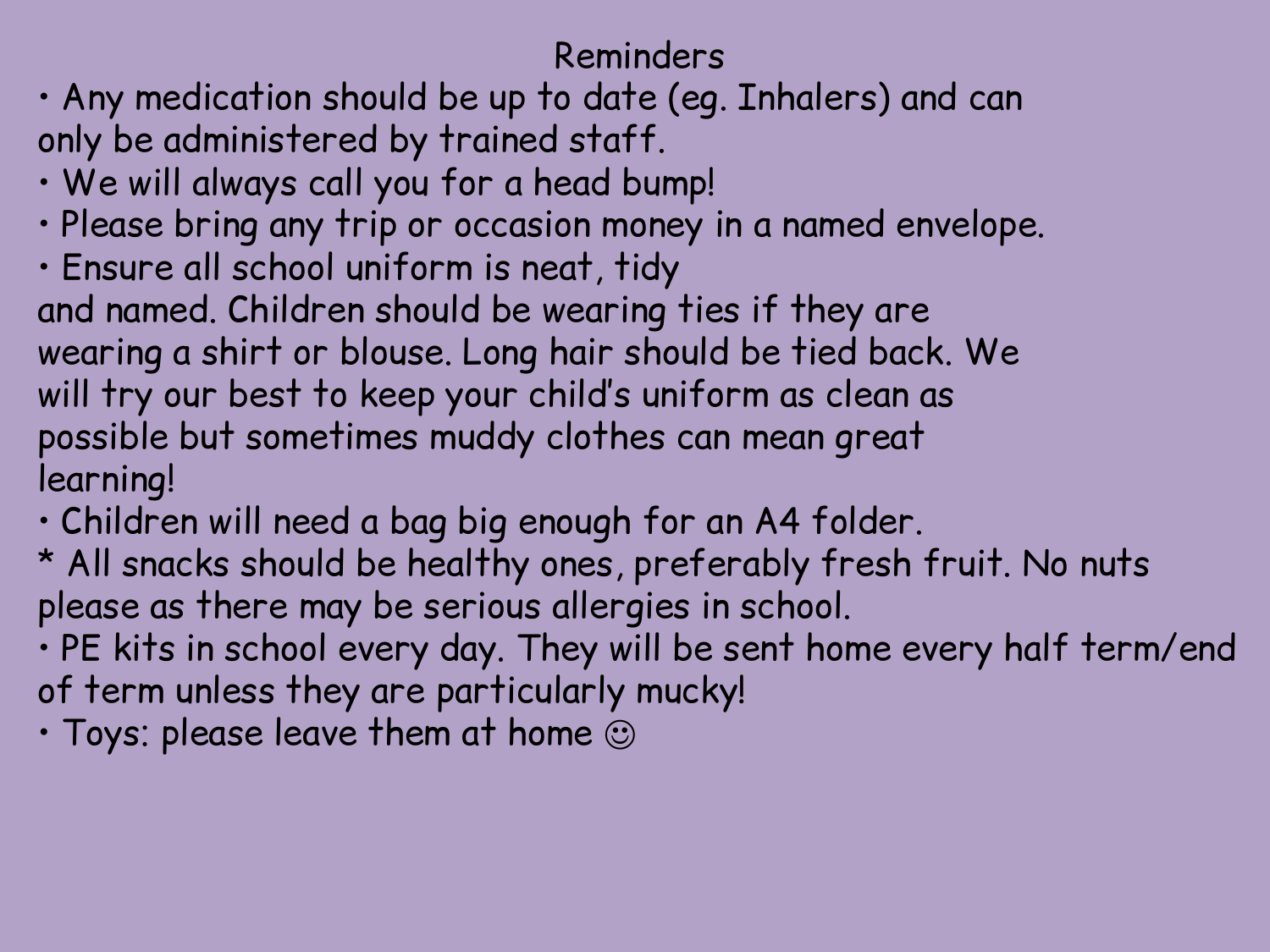

Reminders
• Any medication should be up to date (eg. Inhalers) and can
only be administered by trained staff.
• We will always call you for a head bump!
• Please bring any trip or occasion money in a named envelope.
• Ensure all school uniform is neat, tidy
and named. Children should be wearing ties if they are
wearing a shirt or blouse. Long hair should be tied back. We
will try our best to keep your child’s uniform as clean as
possible but sometimes muddy clothes can mean great
learning!
• Children will need a bag big enough for an A4 folder.
* All snacks should be healthy ones, preferably fresh fruit. No nuts please as there may be serious allergies in school.
• PE kits in school every day. They will be sent home every half term/end of term unless they are particularly mucky!
• Toys: please leave them at home ☺